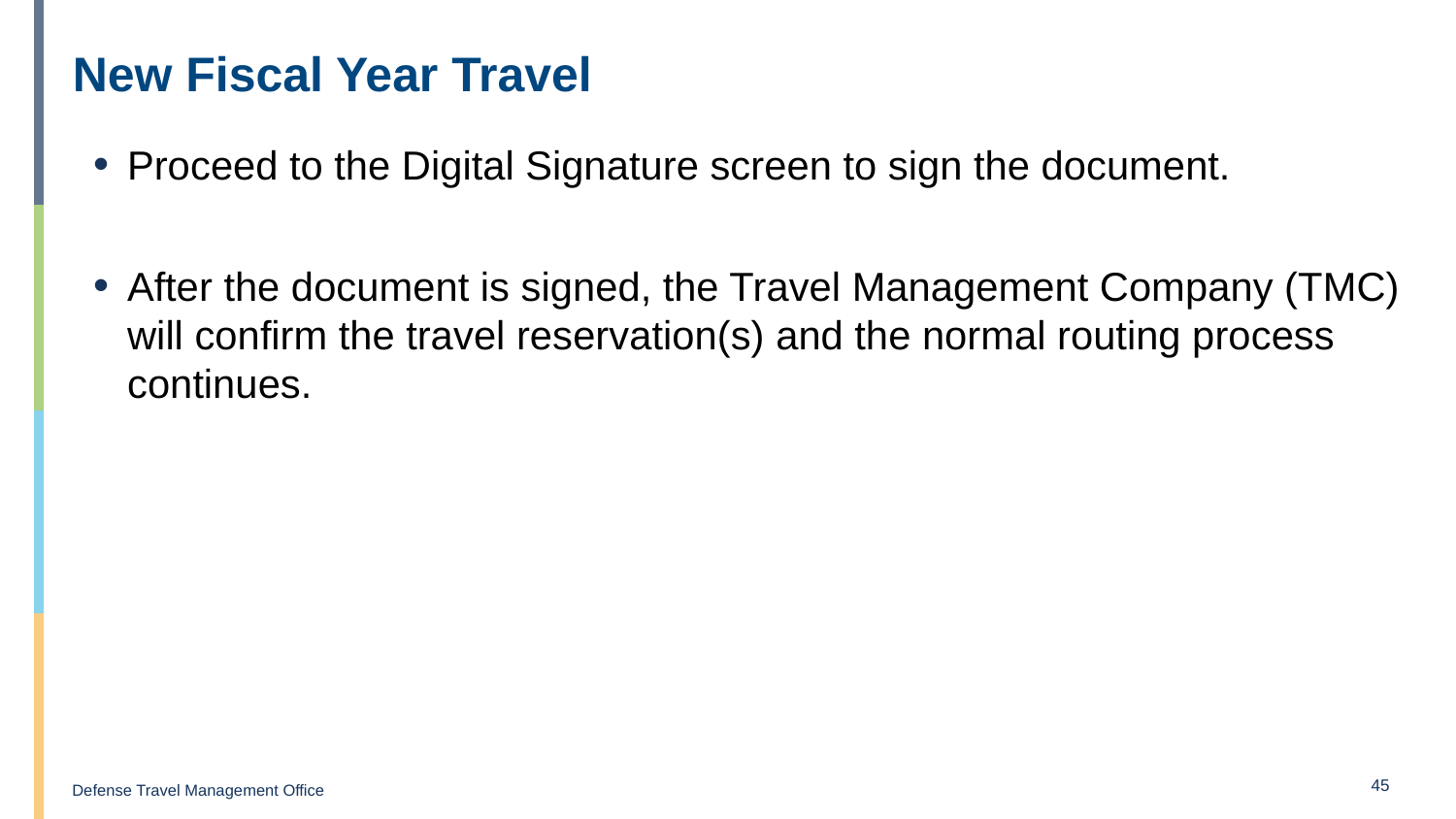

# New Fiscal Year Travel
Proceed to the Digital Signature screen to sign the document.

After the document is signed, the Travel Management Company (TMC) will confirm the travel reservation(s) and the normal routing process continues.
45